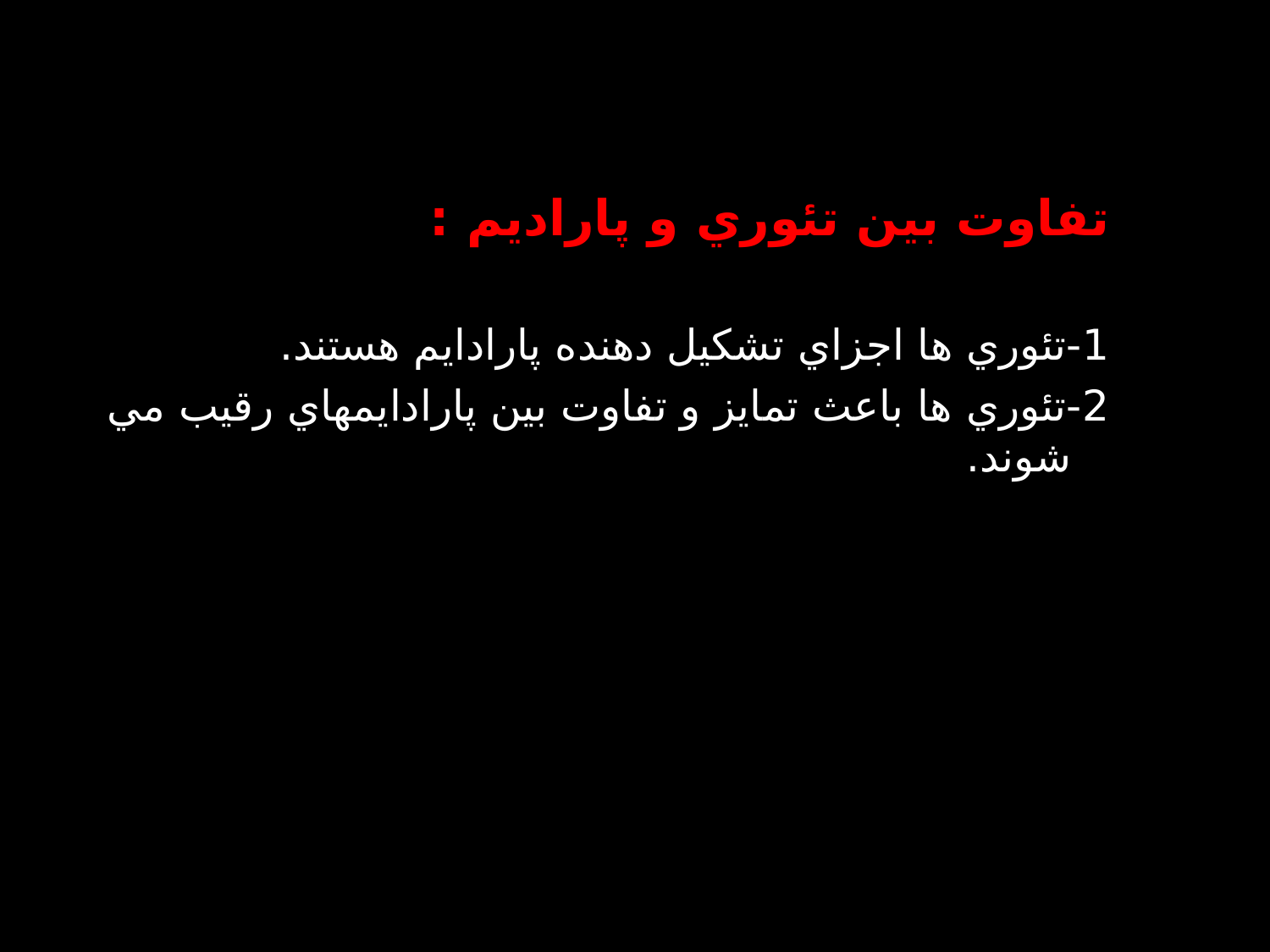

تفاوت بين تئوري و پاراديم :

1-تئوري ها اجزاي تشكيل دهنده پارادايم هستند.
2-تئوري ها باعث تمايز و تفاوت بين پارادايمهاي رقيب مي شوند.